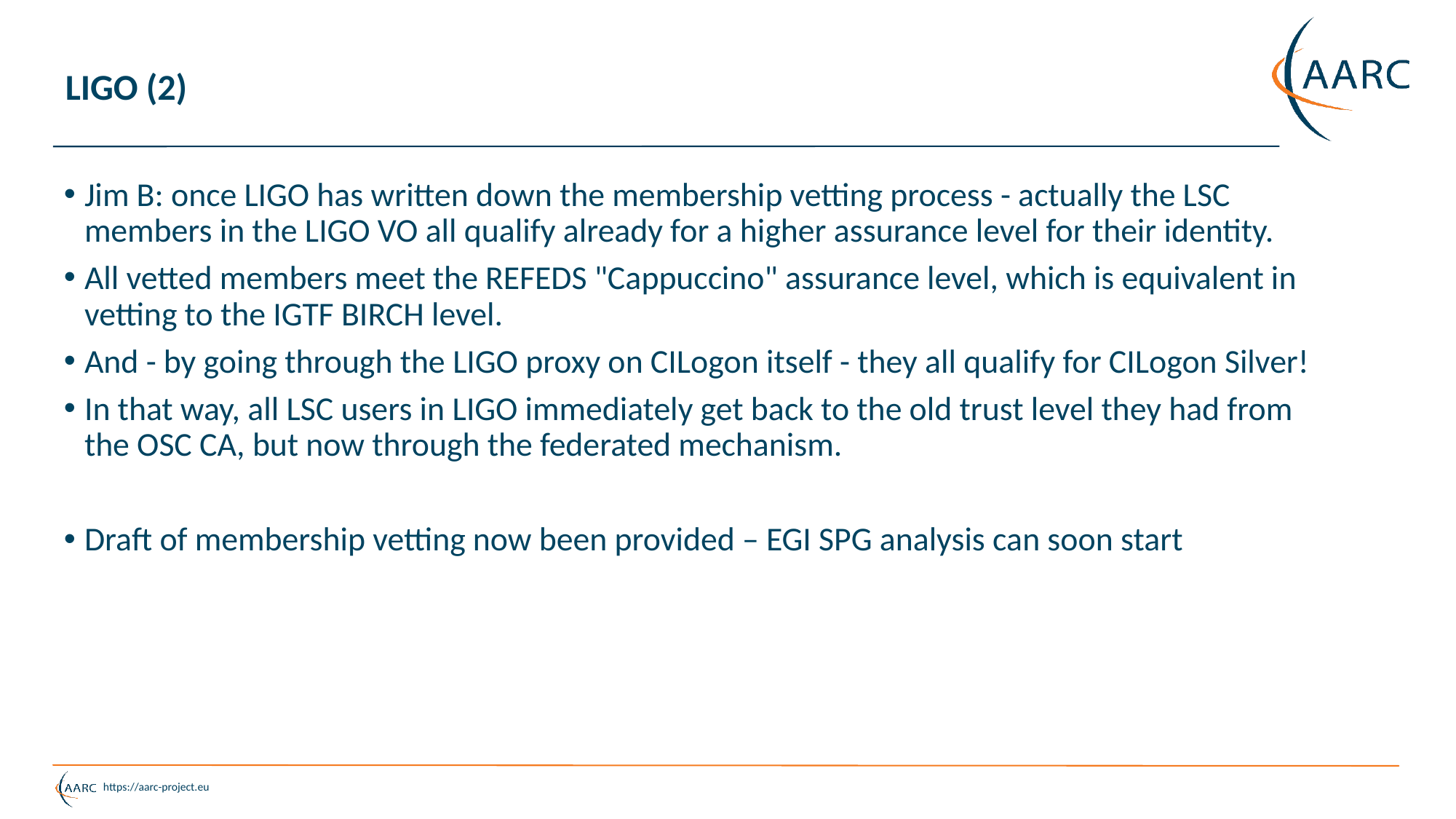

# LIGO (2)
Jim B: once LIGO has written down the membership vetting process - actually the LSC members in the LIGO VO all qualify already for a higher assurance level for their identity.
All vetted members meet the REFEDS "Cappuccino" assurance level, which is equivalent in vetting to the IGTF BIRCH level.
And - by going through the LIGO proxy on CILogon itself - they all qualify for CILogon Silver!
In that way, all LSC users in LIGO immediately get back to the old trust level they had from the OSC CA, but now through the federated mechanism.

Draft of membership vetting now been provided – EGI SPG analysis can soon start